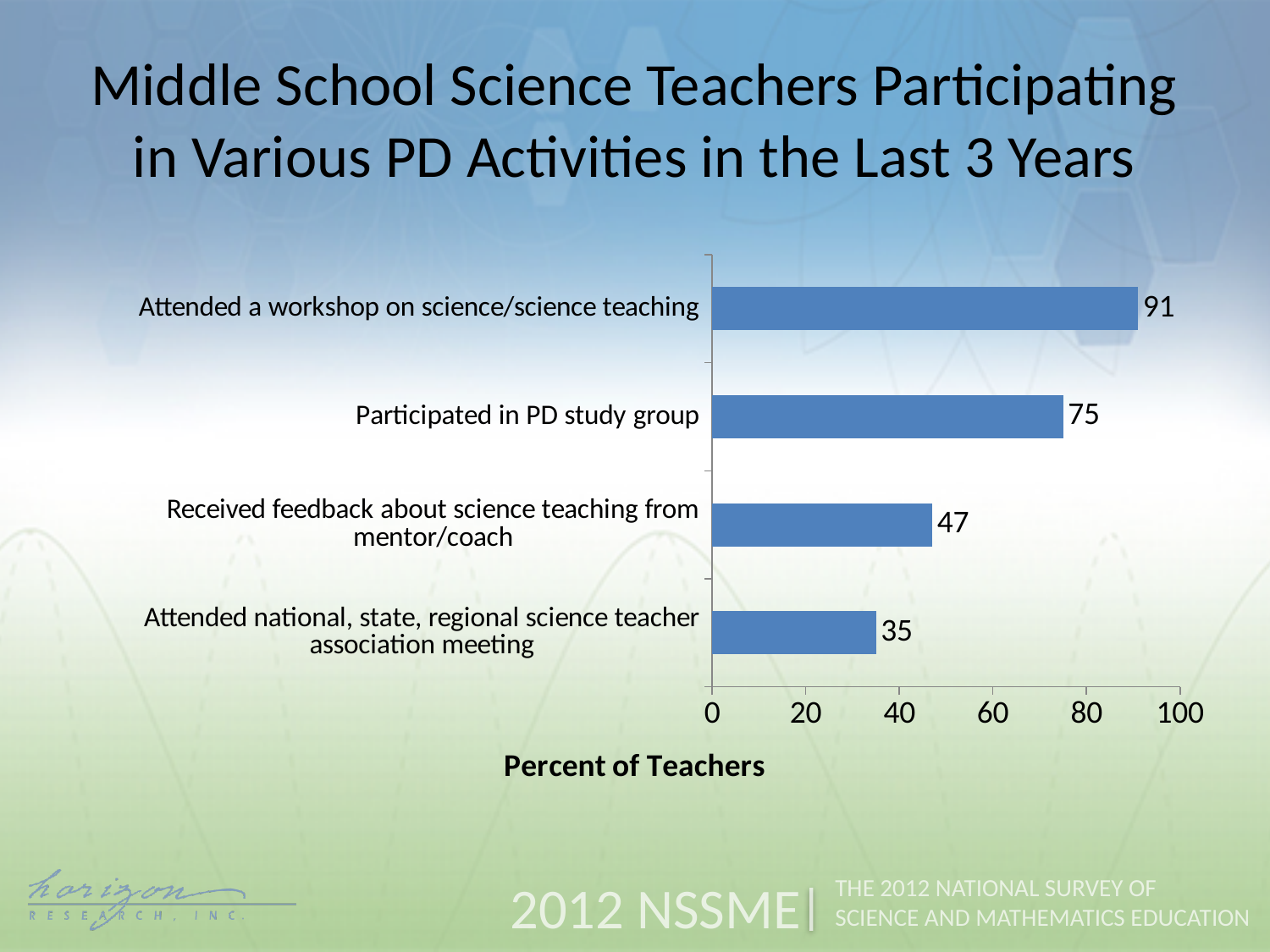

Middle School Science Teachers Participating in Various PD Activities in the Last 3 Years

### Chart

| Category | Middle |
|---|---|
| Attended national, state, regional science teacher association meeting | 35.0 |
| Received feedback about science teaching from mentor/coach | 47.0 |
| Participated in PD study group | 75.0 |
| Attended a workshop on science/science teaching | 91.0 |